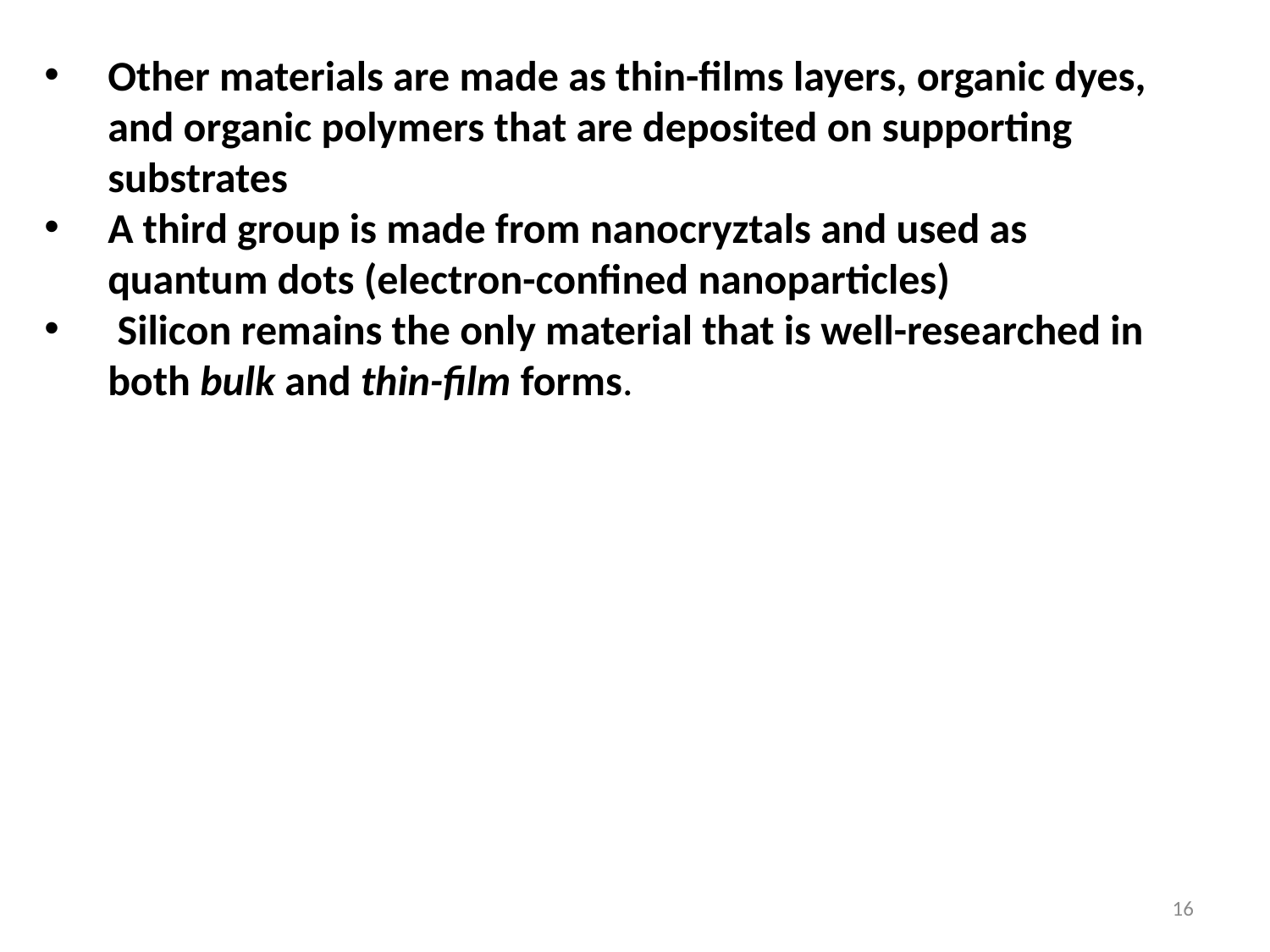

Other materials are made as thin-films layers, organic dyes, and organic polymers that are deposited on supporting substrates
A third group is made from nanocryztals and used as quantum dots (electron-confined nanoparticles)
 Silicon remains the only material that is well-researched in both bulk and thin-film forms.

16